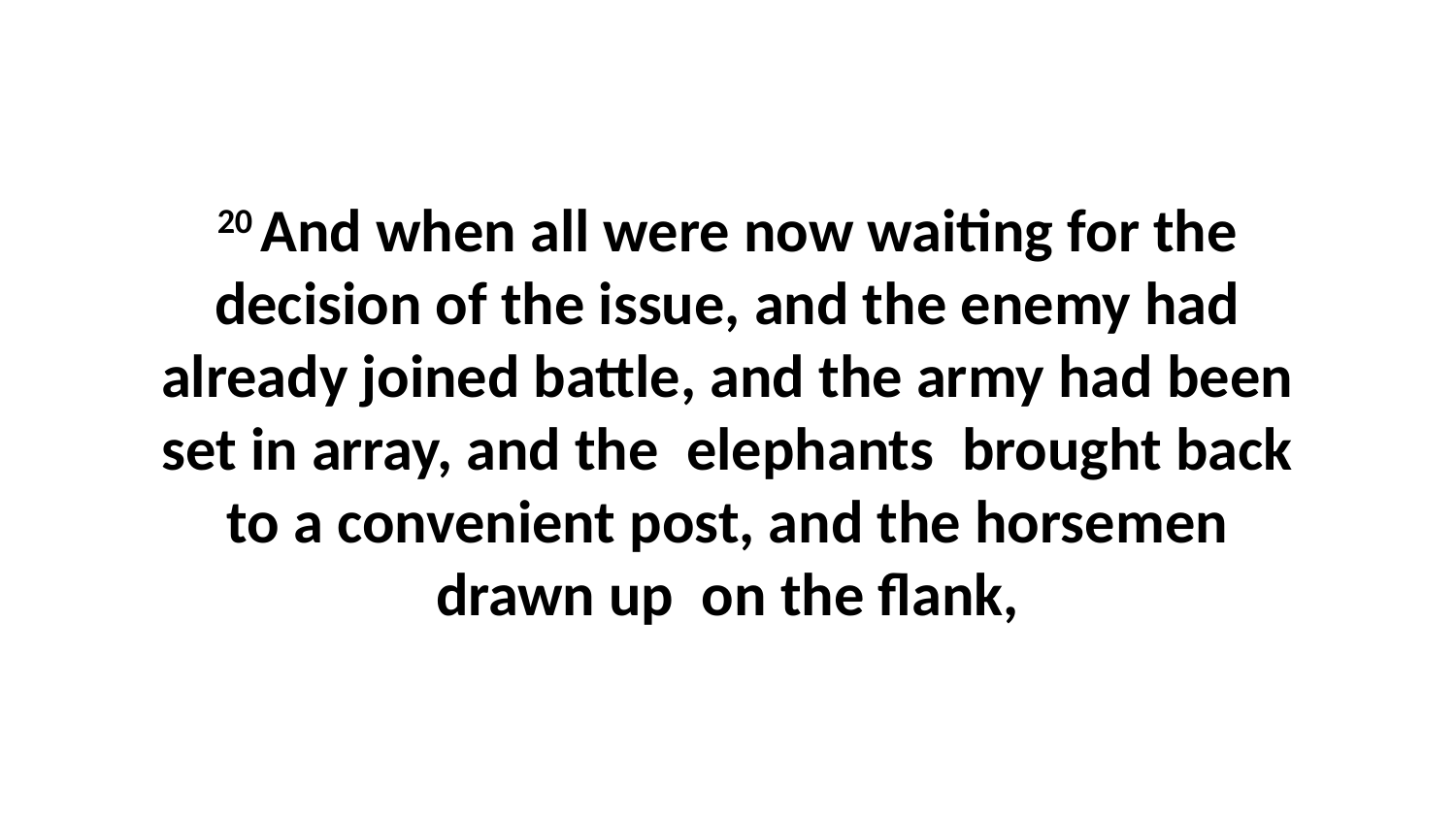

20 And when all were now waiting for the decision of the issue, and the enemy had already joined battle, and the army had been set in array, and the  elephants  brought back to a convenient post, and the horsemen drawn up  on the flank,